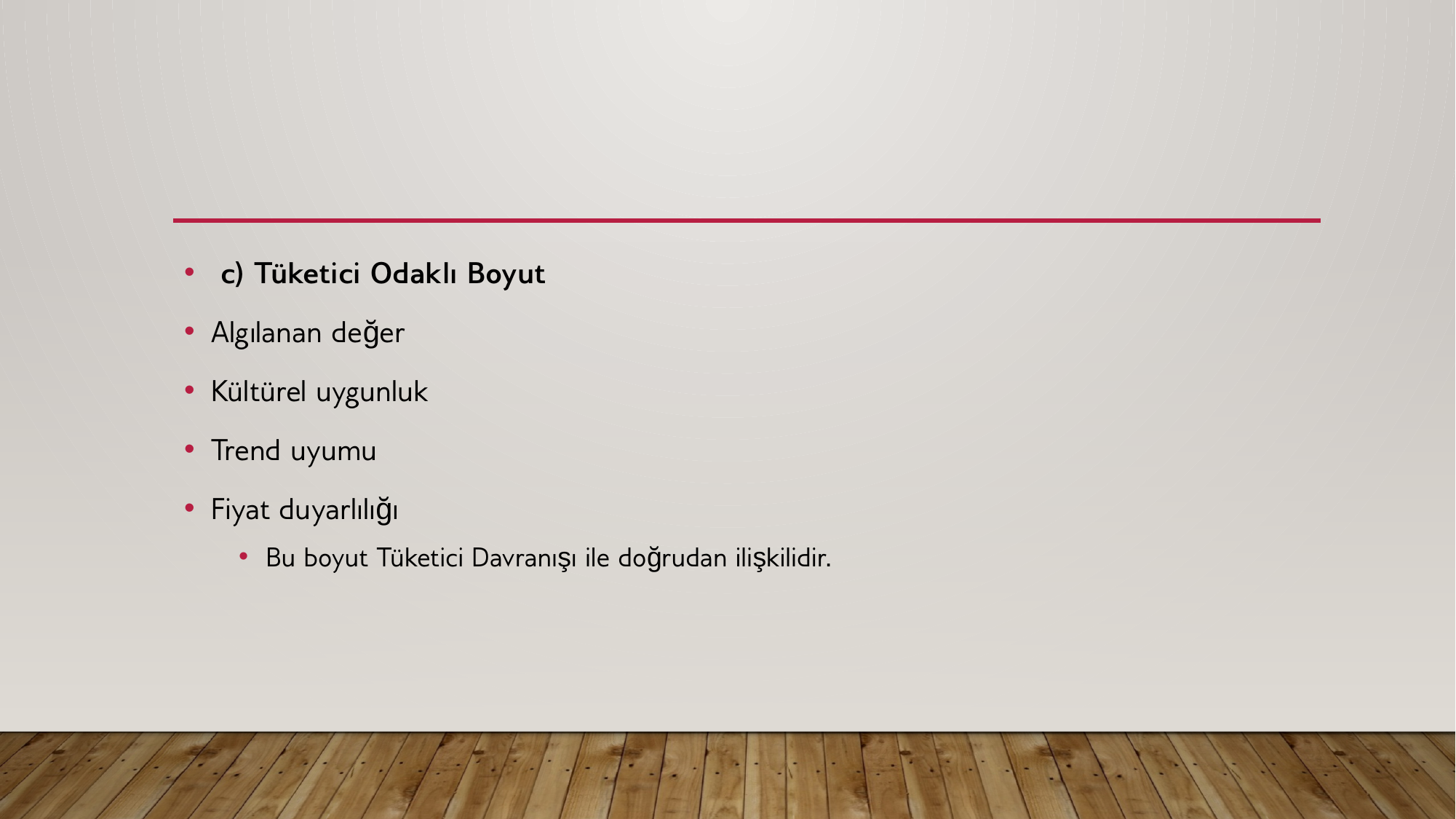

#
 c) Tüketici Odaklı Boyut
Algılanan değer
Kültürel uygunluk
Trend uyumu
Fiyat duyarlılığı
Bu boyut Tüketici Davranışı ile doğrudan ilişkilidir.